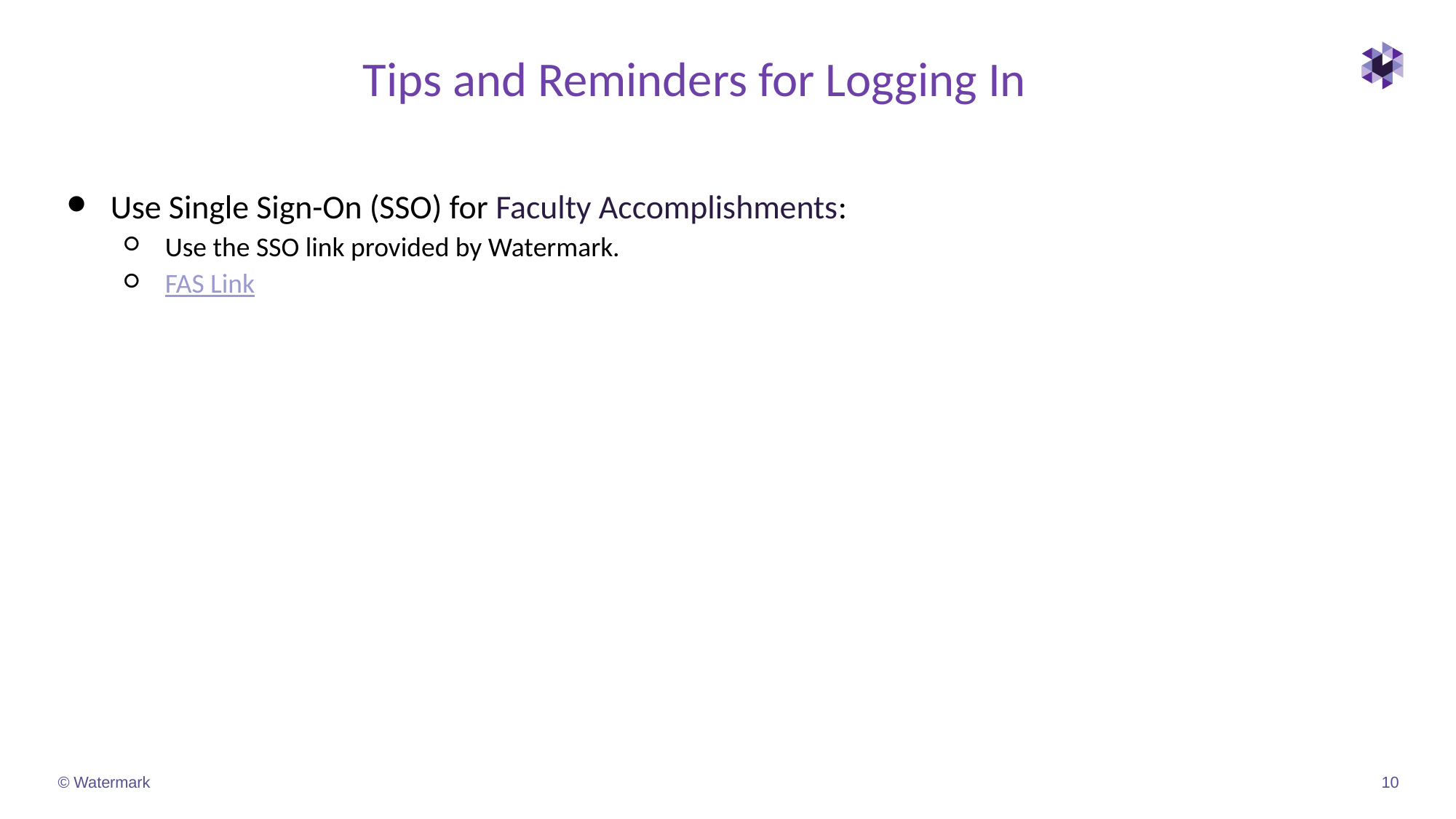

# Tips and Reminders for Logging In

Use Single Sign-On (SSO) for Faculty Accomplishments:
Use the SSO link provided by Watermark.
FAS Link